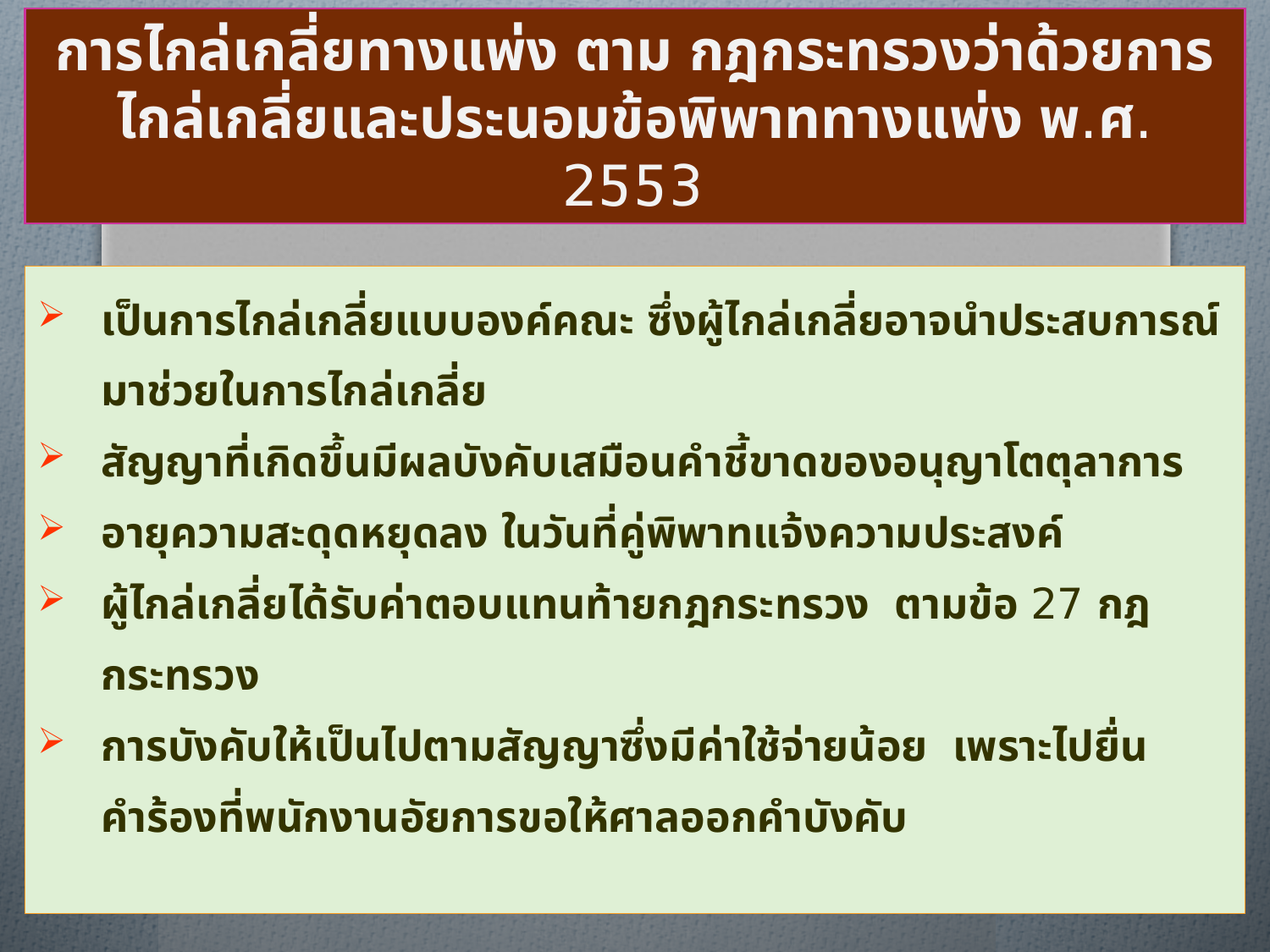

การไกล่เกลี่ยทางแพ่ง ตาม กฎกระทรวงว่าด้วยการไกล่เกลี่ยและประนอมข้อพิพาททางแพ่ง พ.ศ. 2553
เป็นการไกล่เกลี่ยแบบองค์คณะ ซึ่งผู้ไกล่เกลี่ยอาจนำประสบการณ์มาช่วยในการไกล่เกลี่ย
สัญญาที่เกิดขึ้นมีผลบังคับเสมือนคำชี้ขาดของอนุญาโตตุลาการ
อายุความสะดุดหยุดลง ในวันที่คู่พิพาทแจ้งความประสงค์
ผู้ไกล่เกลี่ยได้รับค่าตอบแทนท้ายกฎกระทรวง  ตามข้อ 27 กฎกระทรวง
การบังคับให้เป็นไปตามสัญญาซึ่งมีค่าใช้จ่ายน้อย  เพราะไปยื่นคำร้องที่พนักงานอัยการขอให้ศาลออกคำบังคับ